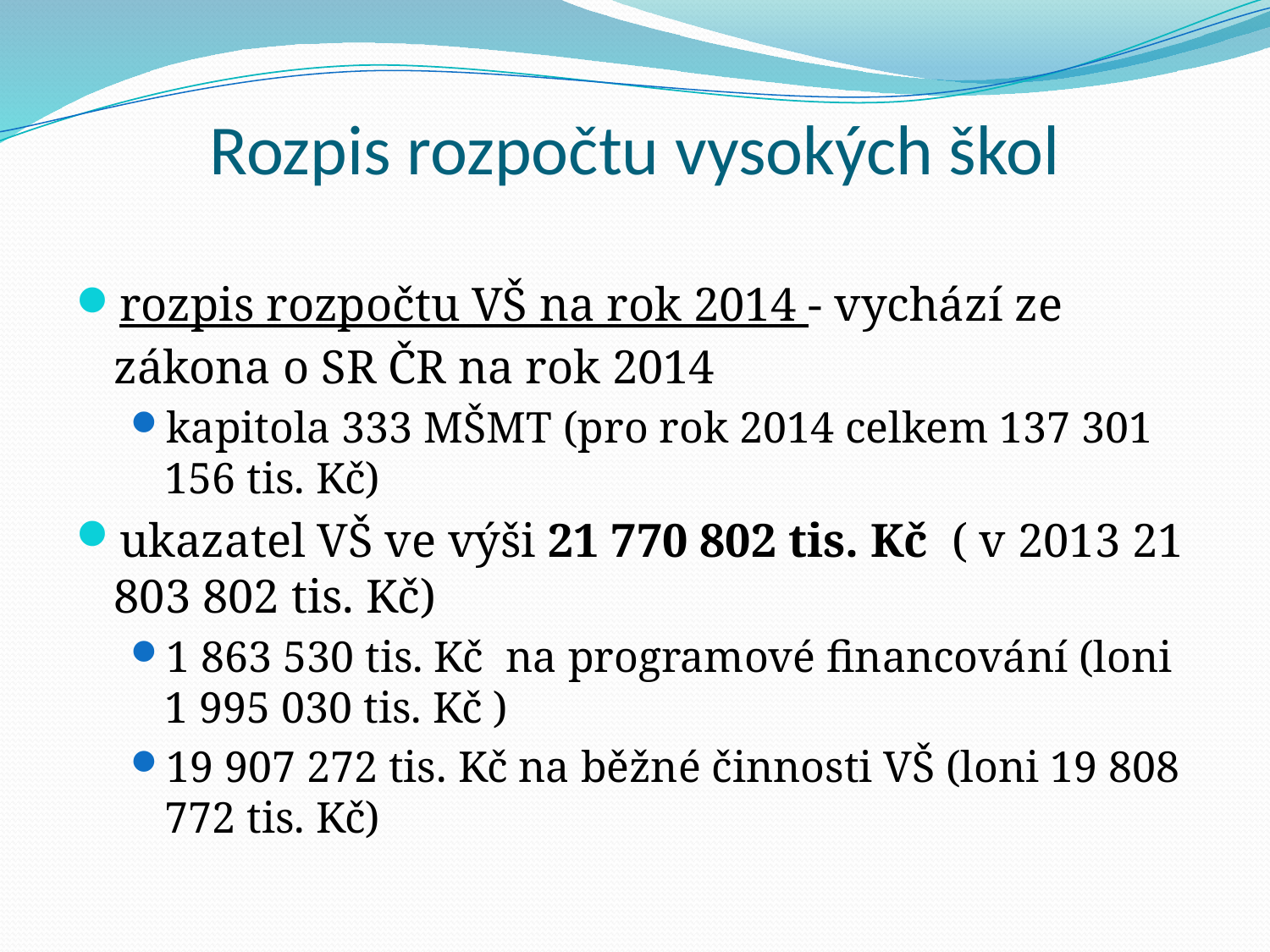

# Rozpis rozpočtu vysokých škol
rozpis rozpočtu VŠ na rok 2014 - vychází ze zákona o SR ČR na rok 2014
kapitola 333 MŠMT (pro rok 2014 celkem 137 301 156 tis. Kč)
ukazatel VŠ ve výši 21 770 802 tis. Kč  ( v 2013 21 803 802 tis. Kč)
1 863 530 tis. Kč  na programové financování (loni 1 995 030 tis. Kč )
19 907 272 tis. Kč na běžné činnosti VŠ (loni 19 808 772 tis. Kč)